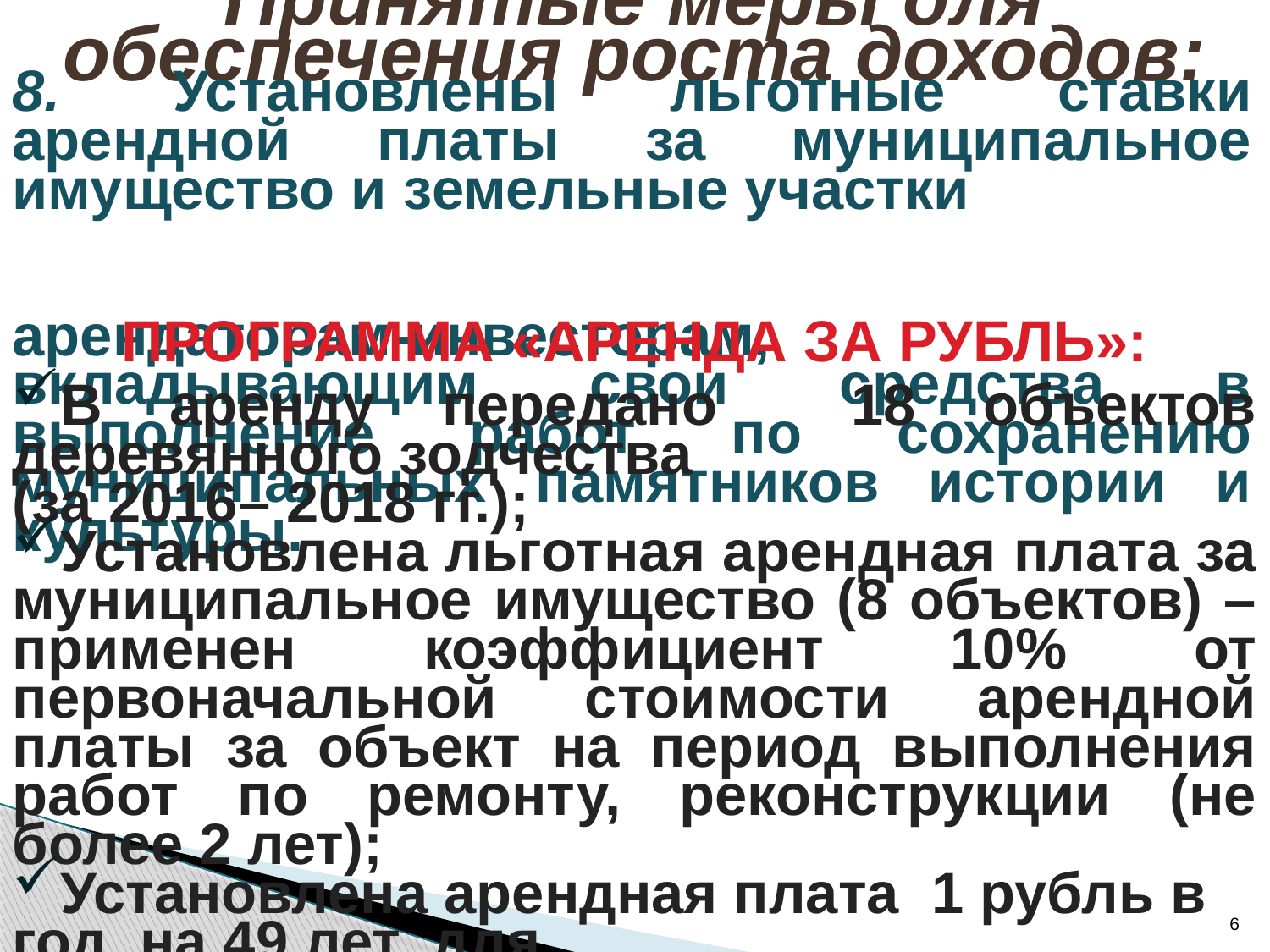

# Принятые меры для обеспечения роста доходов:
8. Установлены льготные ставки арендной платы за муниципальное имущество и земельные участки                                                                                                                                                                           арендаторам-инвесторам, вкладывающим свои средства в выполнение работ по сохранению муниципальных памятников истории и культуры.

ПРОГРАММА «АРЕНДА ЗА РУБЛЬ»:

В аренду передано  18 объектов деревянного зодчества
(за 2016– 2018 гг.);
Установлена льготная арендная плата за муниципальное имущество (8 объектов) – применен коэффициент 10% от первоначальной стоимости арендной платы за объект на период выполнения работ по ремонту, реконструкции (не более 2 лет);
Установлена арендная плата  1 рубль в год  на 49 лет  для 	                                                                                                                                                                                                                                                                                                                      отремонтированных  объектов (в 2018 г - 1 объект);
Установлен понижающий коэффициент 0,001 к ставкам арендной платы за земельные участки под объектами.
6